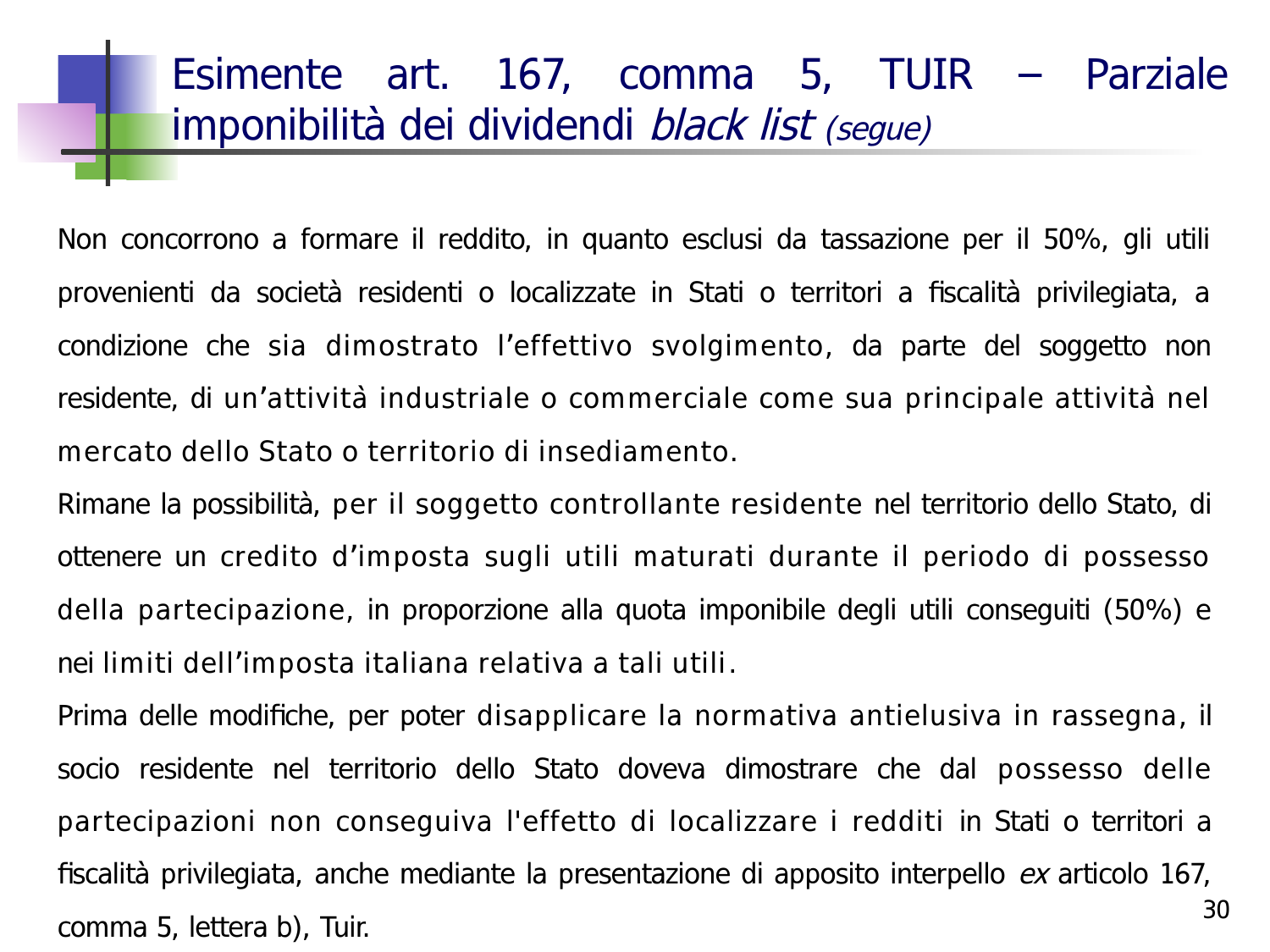

# Esimente art. 167, comma 5, TUIR – Parziale imponibilità dei dividendi black list (segue)
Non concorrono a formare il reddito, in quanto esclusi da tassazione per il 50%, gli utili provenienti da società residenti o localizzate in Stati o territori a fiscalità privilegiata, a condizione che sia dimostrato l’effettivo svolgimento, da parte del soggetto non residente, di un’attività industriale o commerciale come sua principale attività nel mercato dello Stato o territorio di insediamento.
Rimane la possibilità, per il soggetto controllante residente nel territorio dello Stato, di ottenere un credito d’imposta sugli utili maturati durante il periodo di possesso della partecipazione, in proporzione alla quota imponibile degli utili conseguiti (50%) e nei limiti dell’imposta italiana relativa a tali utili.
Prima delle modifiche, per poter disapplicare la normativa antielusiva in rassegna, il socio residente nel territorio dello Stato doveva dimostrare che dal possesso delle partecipazioni non conseguiva l'effetto di localizzare i redditi in Stati o territori a fiscalità privilegiata, anche mediante la presentazione di apposito interpello ex articolo 167, comma 5, lettera b), Tuir.
30